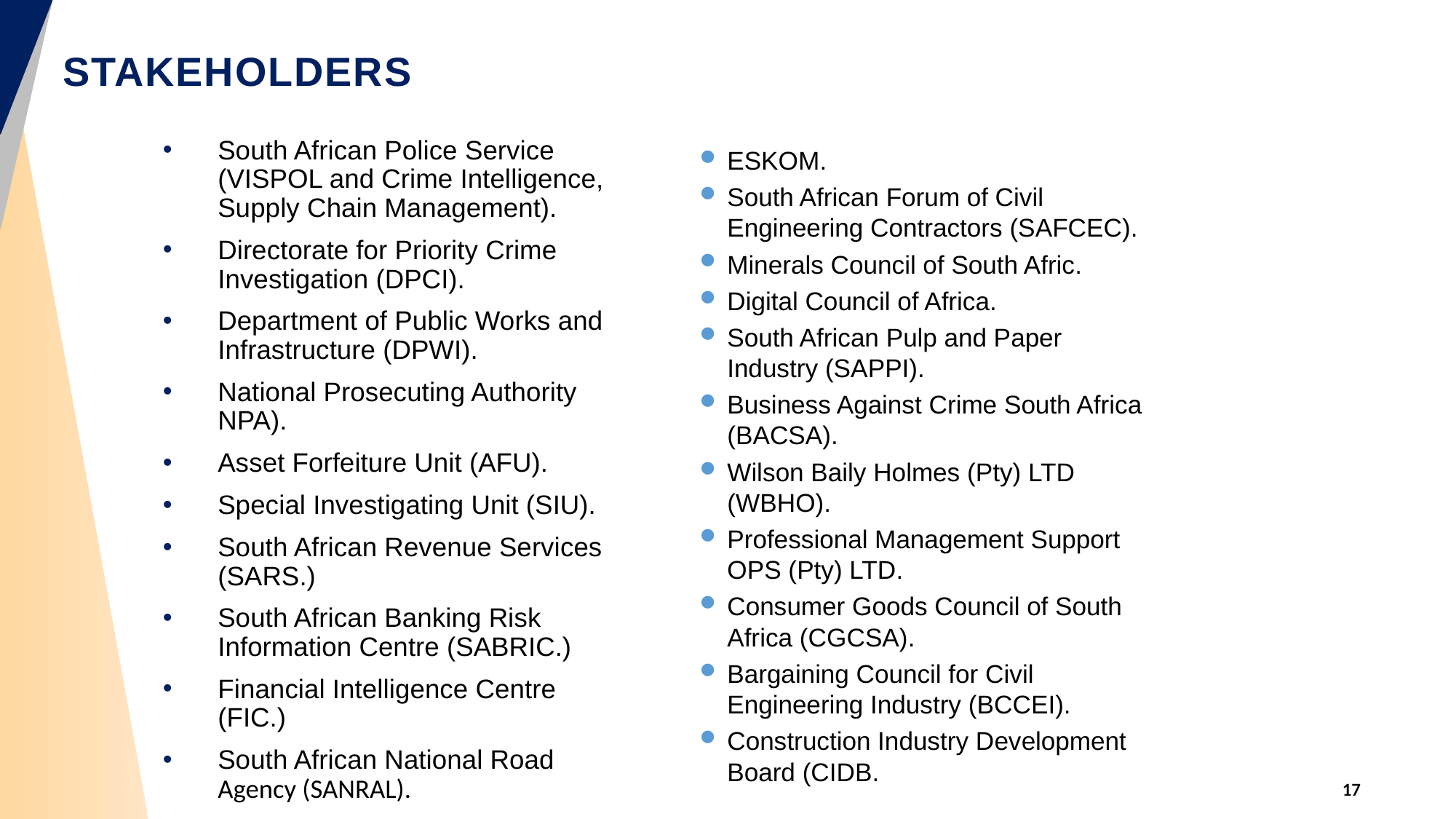

# Stakeholders
South African Police Service (VISPOL and Crime Intelligence, Supply Chain Management).
Directorate for Priority Crime Investigation (DPCI).
Department of Public Works and Infrastructure (DPWI).
National Prosecuting Authority NPA).
Asset Forfeiture Unit (AFU).
Special Investigating Unit (SIU).
South African Revenue Services (SARS.)
South African Banking Risk Information Centre (SABRIC.)
Financial Intelligence Centre (FIC.)
South African National Road Agency (SANRAL).
ESKOM.
South African Forum of Civil Engineering Contractors (SAFCEC).
Minerals Council of South Afric.
Digital Council of Africa.
South African Pulp and Paper Industry (SAPPI).
Business Against Crime South Africa (BACSA).
Wilson Baily Holmes (Pty) LTD (WBHO).
Professional Management Support OPS (Pty) LTD.
Consumer Goods Council of South Africa (CGCSA).
Bargaining Council for Civil Engineering Industry (BCCEI).
Construction Industry Development Board (CIDB.

17